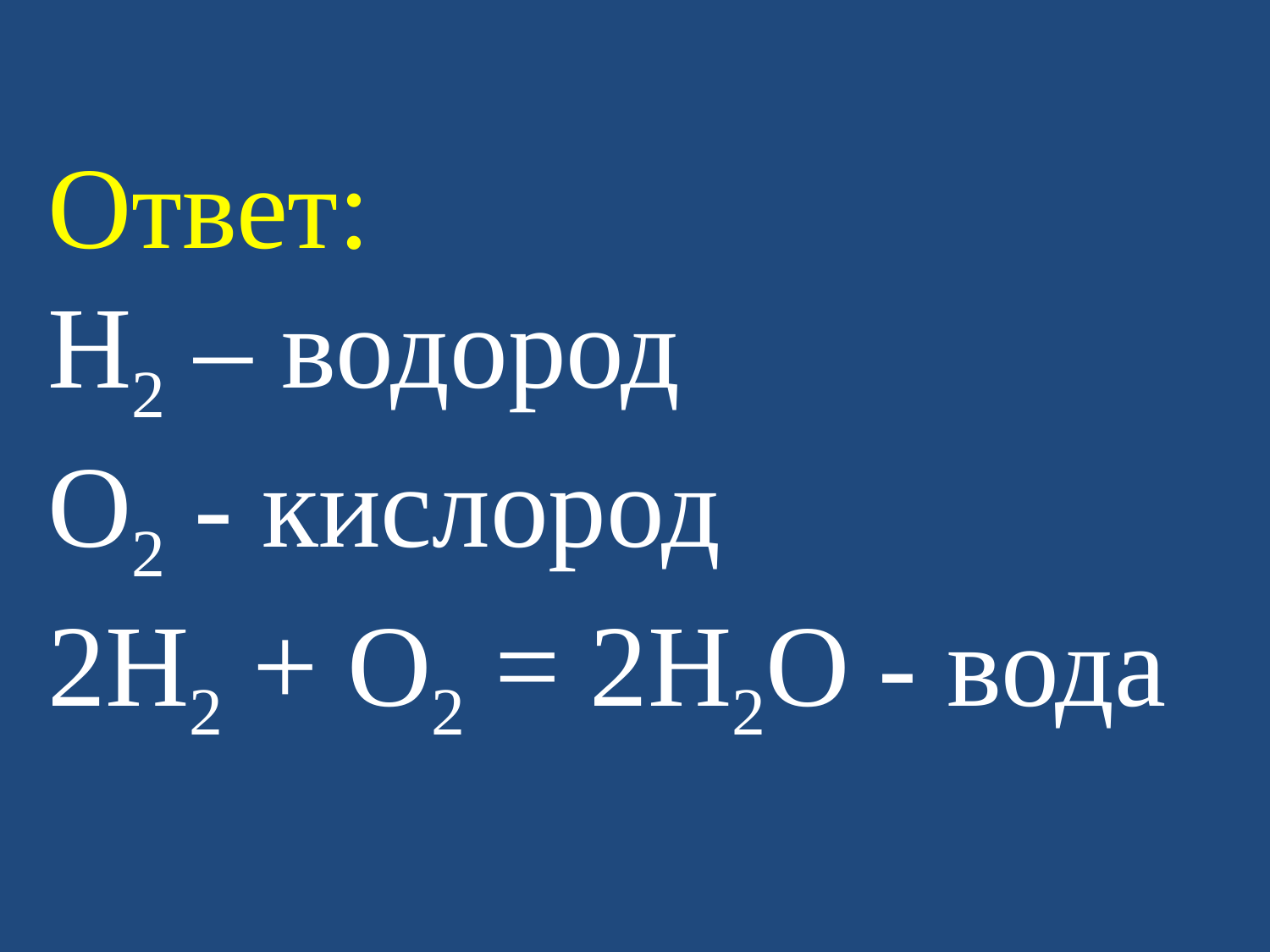

Ответ:
H2 – водород
O2 - кислород
2H2 + O2 = 2H2O - вода